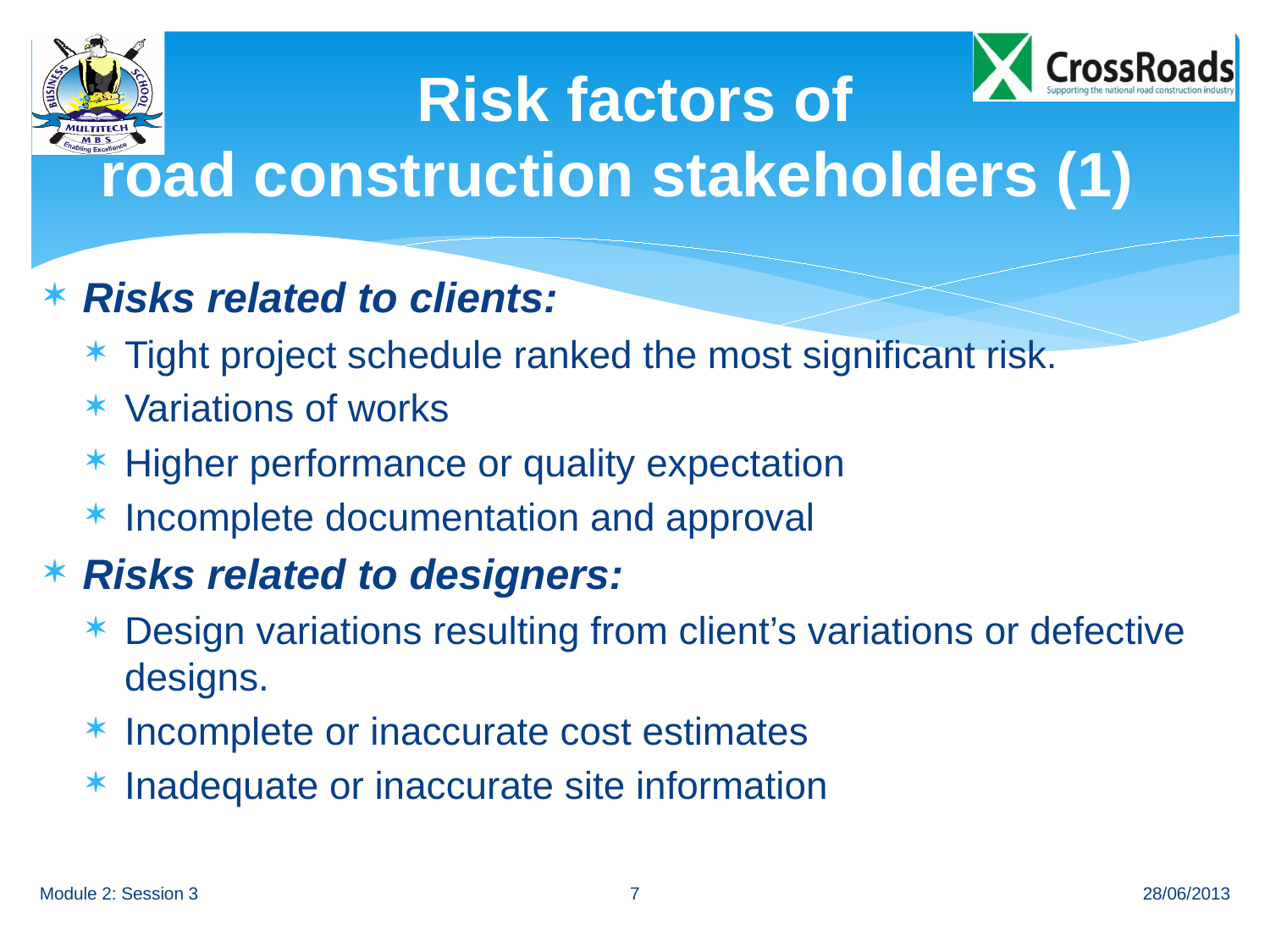

# Risk factors of road construction stakeholders (1)
Risks related to clients:
Tight project schedule ranked the most significant risk.
Variations of works
Higher performance or quality expectation
Incomplete documentation and approval
Risks related to designers:
Design variations resulting from client’s variations or defective designs.
Incomplete or inaccurate cost estimates
Inadequate or inaccurate site information
7
Module 2: Session 3
28/06/2013